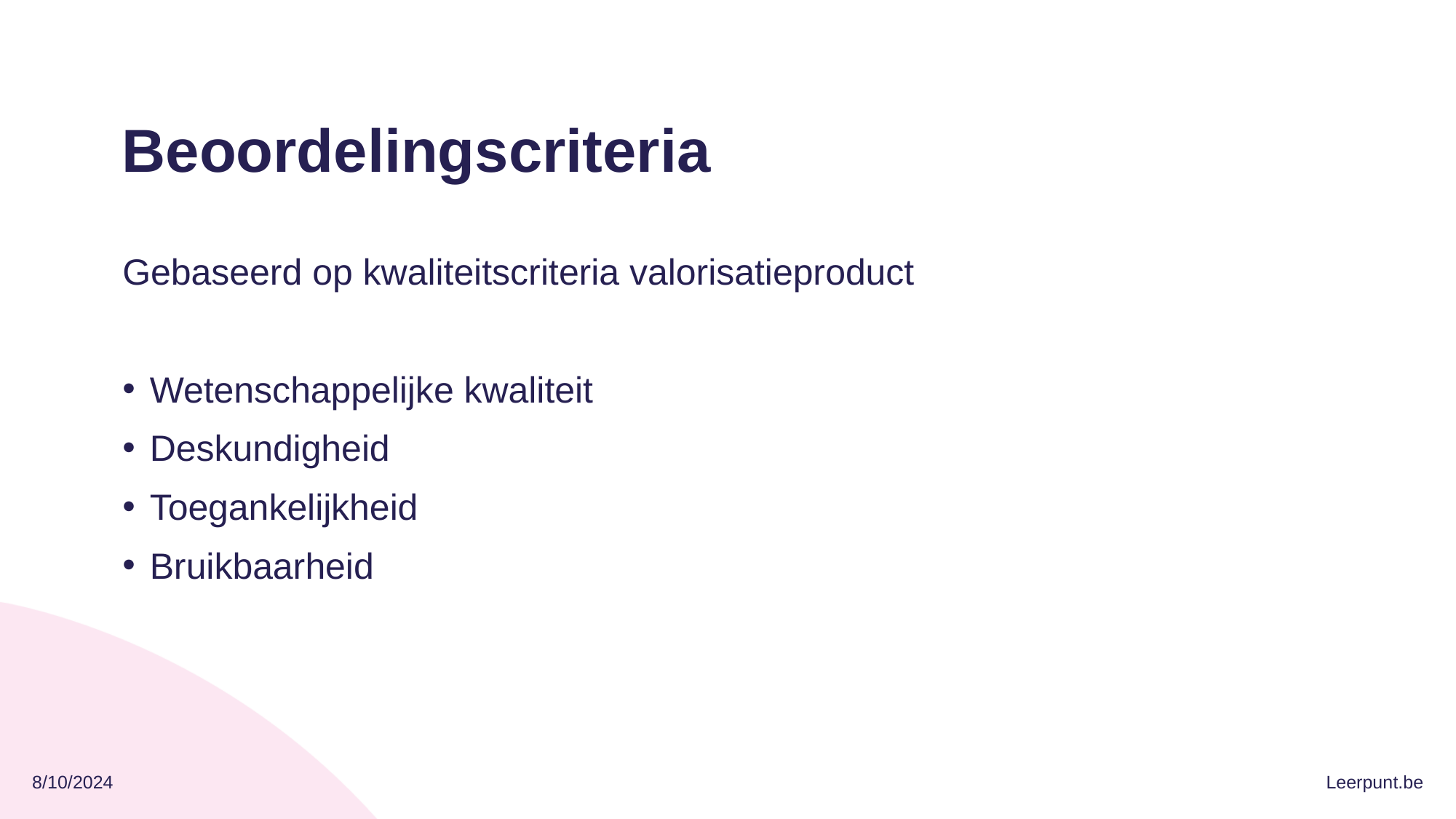

# Beoordelingscriteria
Gebaseerd op kwaliteitscriteria valorisatieproduct

Wetenschappelijke kwaliteit
Deskundigheid
Toegankelijkheid
Bruikbaarheid